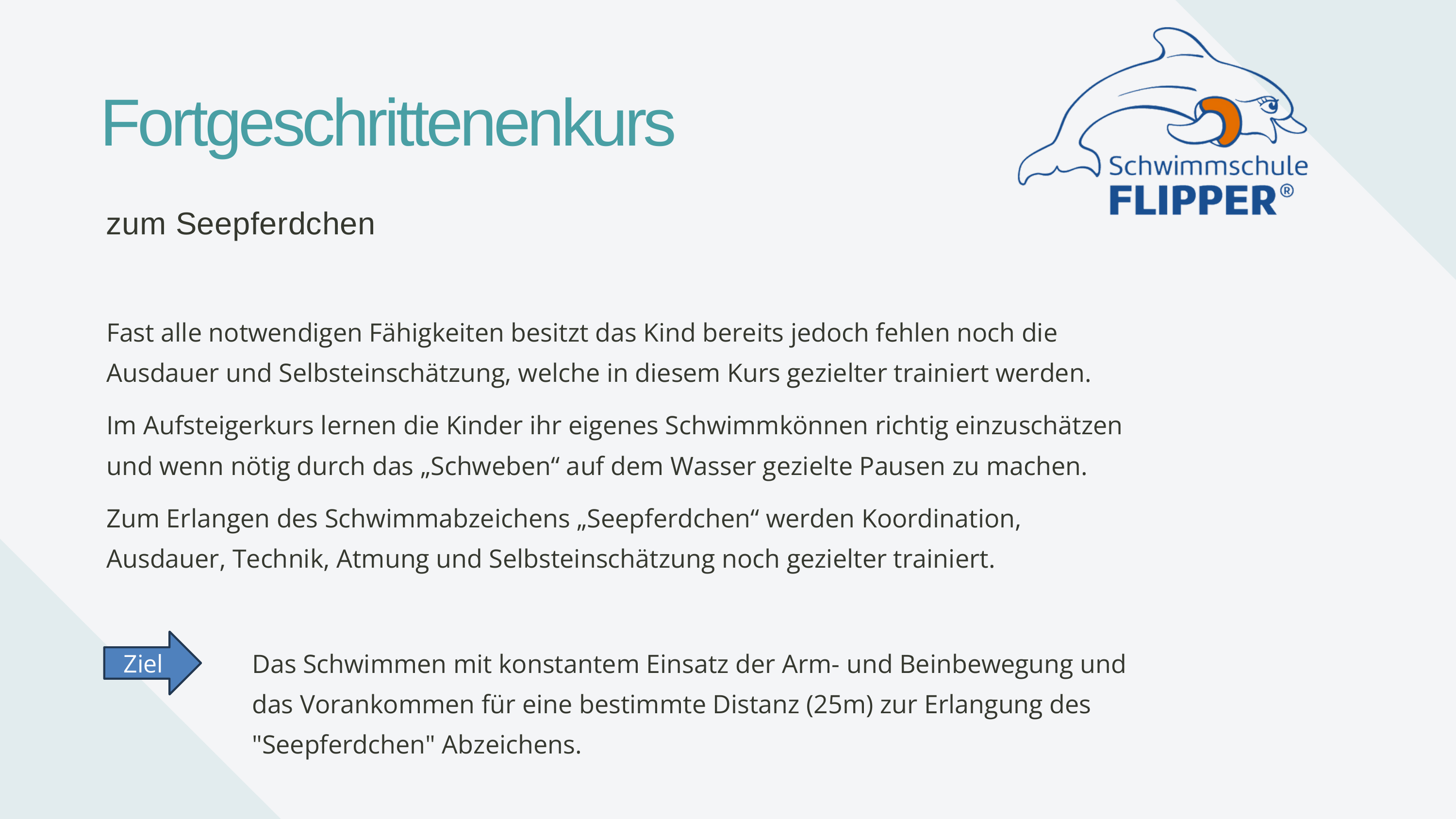

Fortgeschrittenenkurs
zum Seepferdchen
Fast alle notwendigen Fähigkeiten besitzt das Kind bereits jedoch fehlen noch die Ausdauer und Selbsteinschätzung, welche in diesem Kurs gezielter trainiert werden.
Im Aufsteigerkurs lernen die Kinder ihr eigenes Schwimmkönnen richtig einzuschätzen und wenn nötig durch das „Schweben“ auf dem Wasser gezielte Pausen zu machen.
Zum Erlangen des Schwimmabzeichens „Seepferdchen“ werden Koordination, Ausdauer, Technik, Atmung und Selbsteinschätzung noch gezielter trainiert.

Das Schwimmen mit konstantem Einsatz der Arm- und Beinbewegung und das Vorankommen für eine bestimmte Distanz (25m) zur Erlangung des "Seepferdchen" Abzeichens.

Ziel